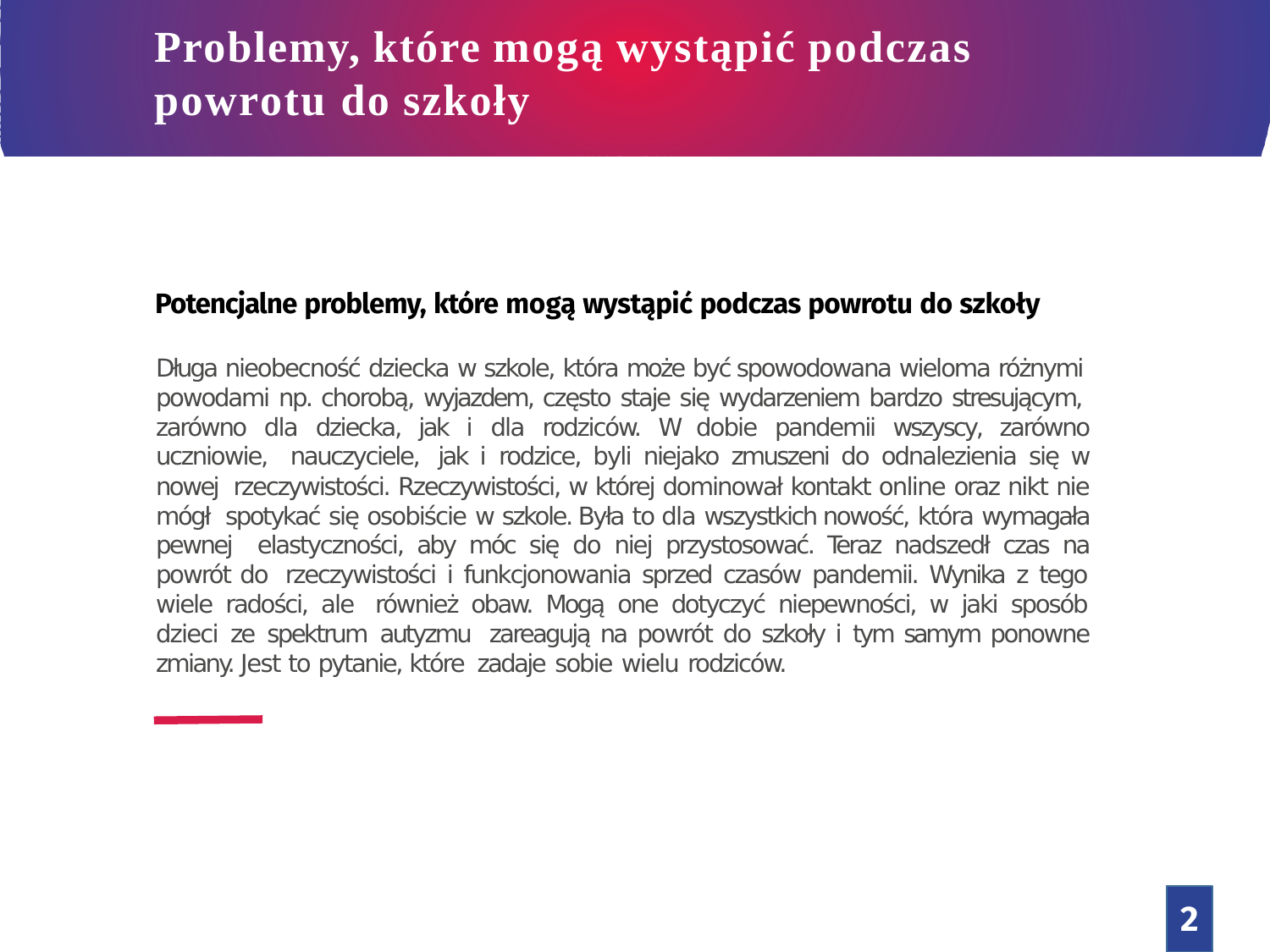

# Problemy, które mogą wystąpić podczas
powrotu do szkoły
Potencjalne problemy, które mogą wystąpić podczas powrotu do szkoły

Długa nieobecność dziecka w szkole, która może być spowodowana wieloma różnymi  powodami np. chorobą, wyjazdem, często staje się wydarzeniem bardzo stresującym,  zarówno dla dziecka, jak i dla rodziców. W dobie pandemii wszyscy, zarówno uczniowie,  nauczyciele, jak i rodzice, byli niejako zmuszeni do odnalezienia się w nowej  rzeczywistości. Rzeczywistości, w której dominował kontakt online oraz nikt nie mógł  spotykać się osobiście w szkole. Była to dla wszystkich nowość, która wymagała pewnej  elastyczności, aby móc się do niej przystosować. Teraz nadszedł czas na powrót do  rzeczywistości i funkcjonowania sprzed czasów pandemii. Wynika z tego wiele radości, ale  również obaw. Mogą one dotyczyć niepewności, w jaki sposób dzieci ze spektrum autyzmu  zareagują na powrót do szkoły i tym samym ponowne zmiany. Jest to pytanie, które  zadaje sobie wielu rodziców.

2